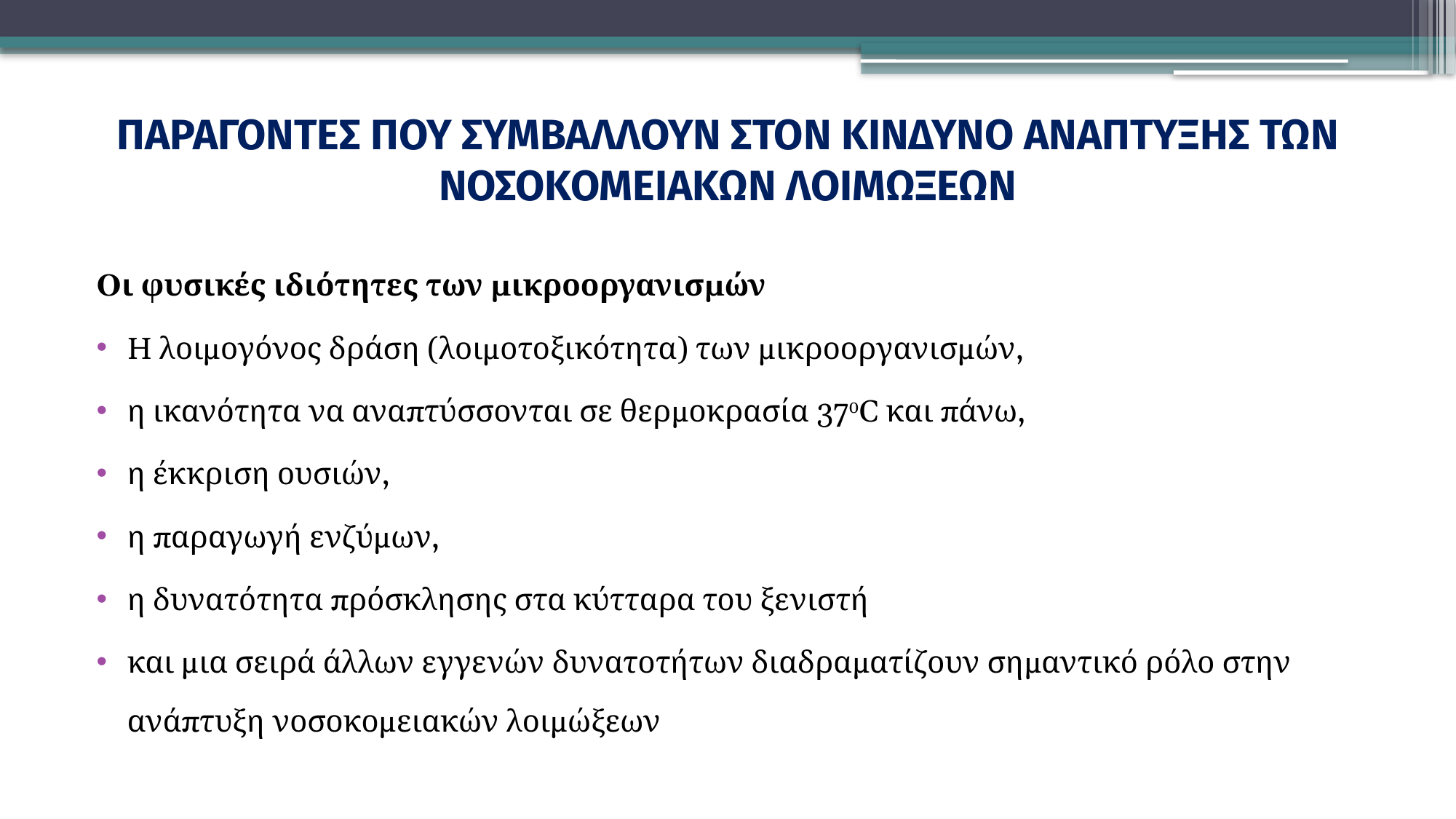

# ΠΑΡΑΓΟΝΤΕΣ ΠΟΥ ΣΥΜΒΑΛΛΟΥΝ ΣΤΟΝ ΚΙΝΔΥΝΟ ΑΝΑΠΤΥΞΗΣ ΤΩΝ ΝΟΣΟΚΟΜΕΙΑΚΩΝ ΛΟΙΜΩΞΕΩΝ
Οι φυσικές ιδιότητες των μικροοργανισμών
Η λοιμογόνος δράση (λοιμοτοξικότητα) των μικροοργανισμών,
η ικανότητα να αναπτύσσονται σε θερμοκρασία 370C και πάνω,
η έκκριση ουσιών,
η παραγωγή ενζύμων,
η δυνατότητα πρόσκλησης στα κύτταρα του ξενιστή
και μια σειρά άλλων εγγενών δυνατοτήτων διαδραματίζουν σημαντικό ρόλο στην ανάπτυξη νοσοκομειακών λοιμώξεων